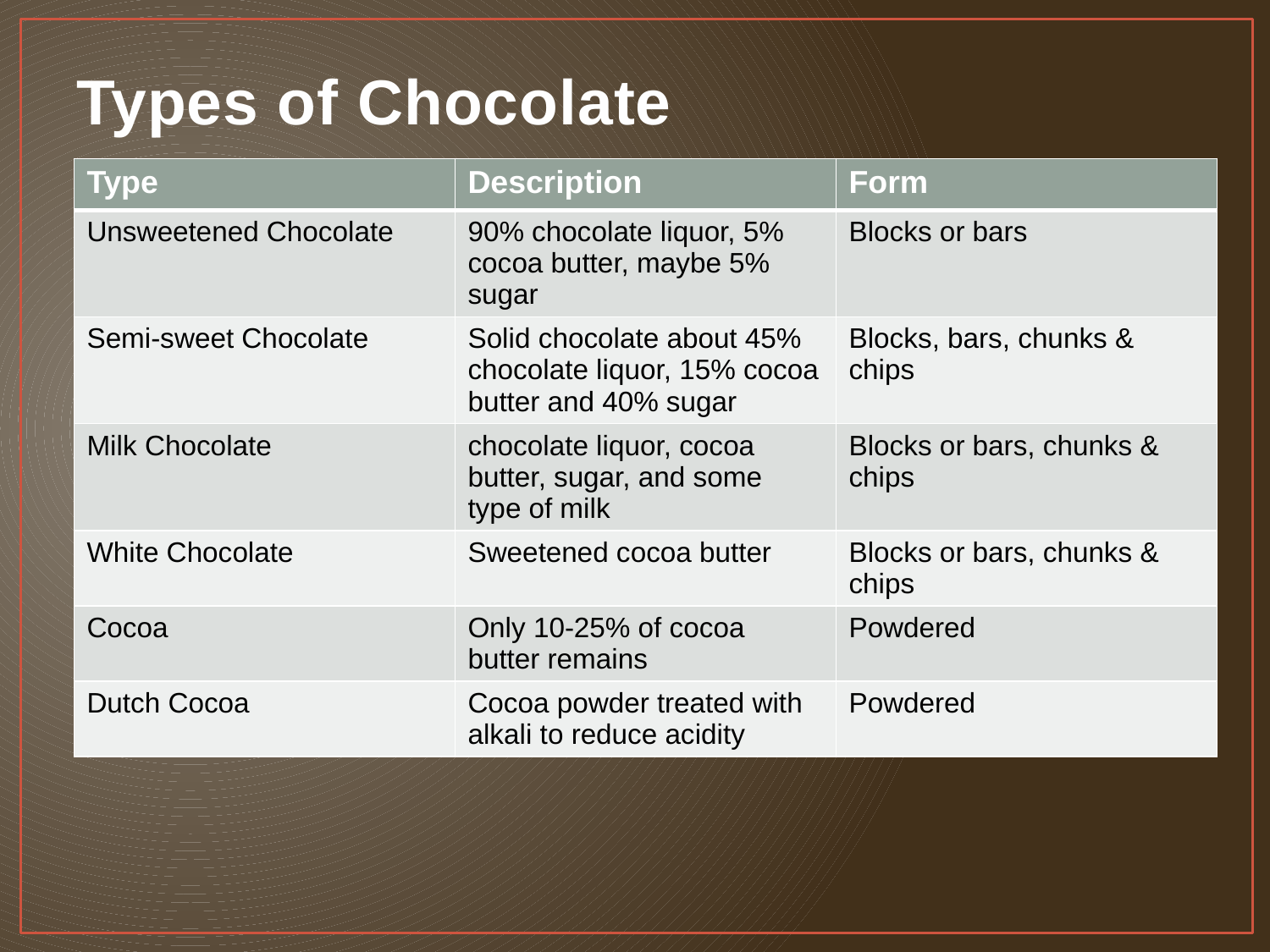

# Types of Chocolate
| Type | Description | Form |
| --- | --- | --- |
| Unsweetened Chocolate | 90% chocolate liquor, 5% cocoa butter, maybe 5% sugar | Blocks or bars |
| Semi-sweet Chocolate | Solid chocolate about 45% chocolate liquor, 15% cocoa butter and 40% sugar | Blocks, bars, chunks & chips |
| Milk Chocolate | chocolate liquor, cocoa butter, sugar, and some type of milk | Blocks or bars, chunks & chips |
| White Chocolate | Sweetened cocoa butter | Blocks or bars, chunks & chips |
| Cocoa | Only 10-25% of cocoa butter remains | Powdered |
| Dutch Cocoa | Cocoa powder treated with alkali to reduce acidity | Powdered |